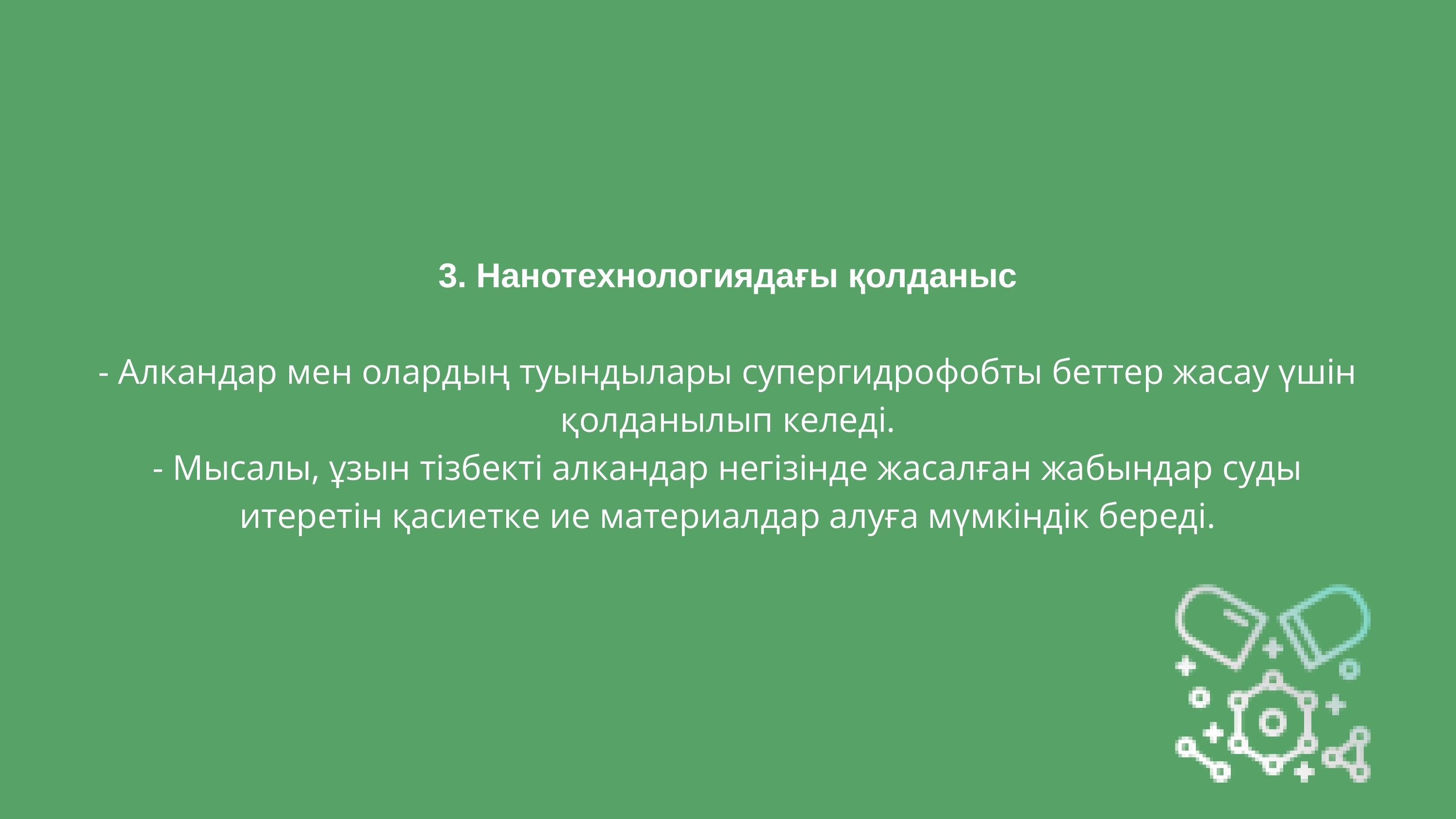

3. Нанотехнологиядағы қолданыс

- Алкандар мен олардың туындылары супергидрофобты беттер жасау үшін қолданылып келеді.
- Мысалы, ұзын тізбекті алкандар негізінде жасалған жабындар суды итеретін қасиетке ие материалдар алуға мүмкіндік береді.